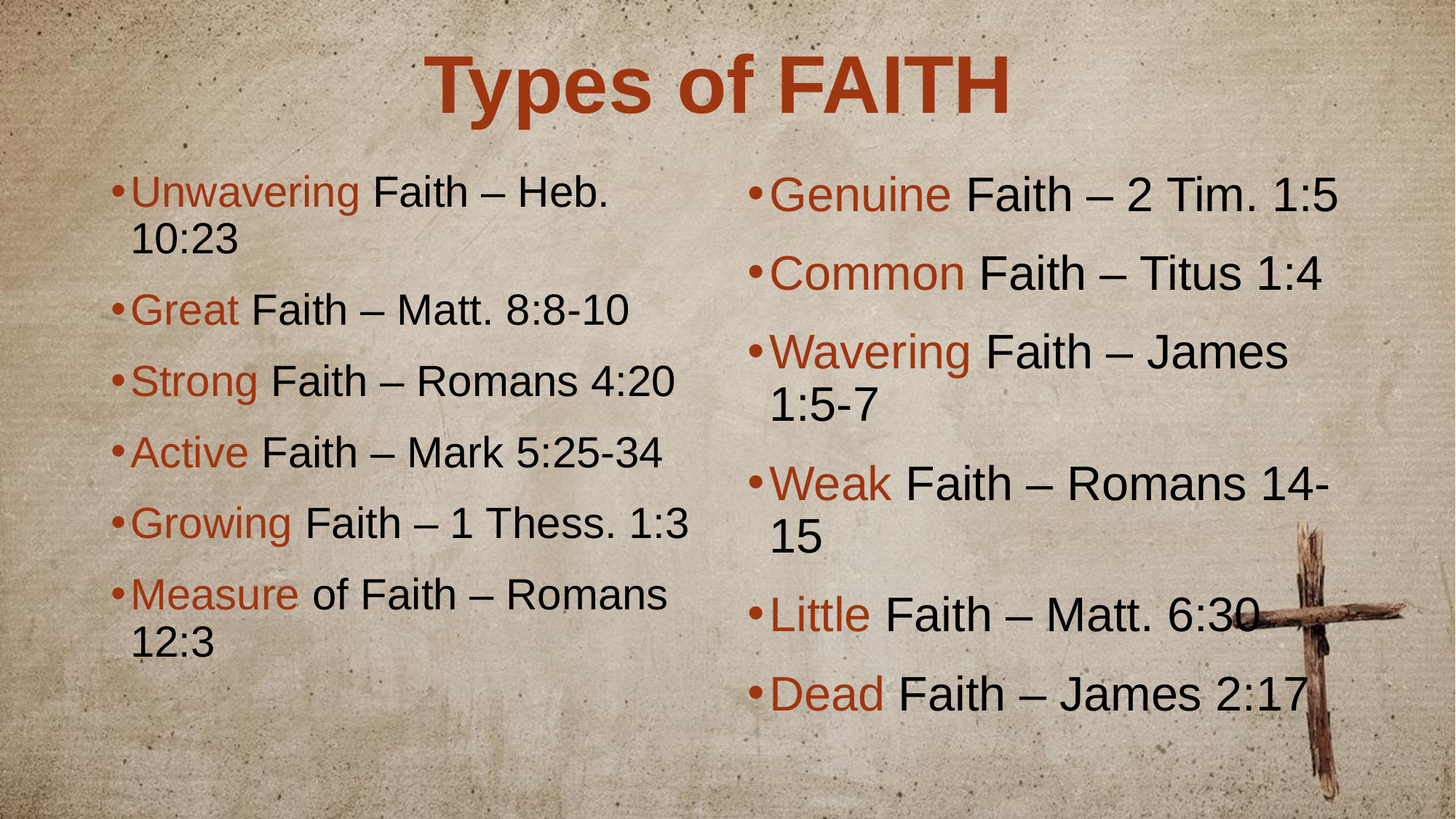

Types of FAITH
Genuine Faith – 2 Tim. 1:5
Common Faith – Titus 1:4
Wavering Faith – James 1:5-7
Weak Faith – Romans 14-15
Little Faith – Matt. 6:30
Dead Faith – James 2:17
Unwavering Faith – Heb. 10:23
Great Faith – Matt. 8:8-10
Strong Faith – Romans 4:20
Active Faith – Mark 5:25-34
Growing Faith – 1 Thess. 1:3
Measure of Faith – Romans 12:3